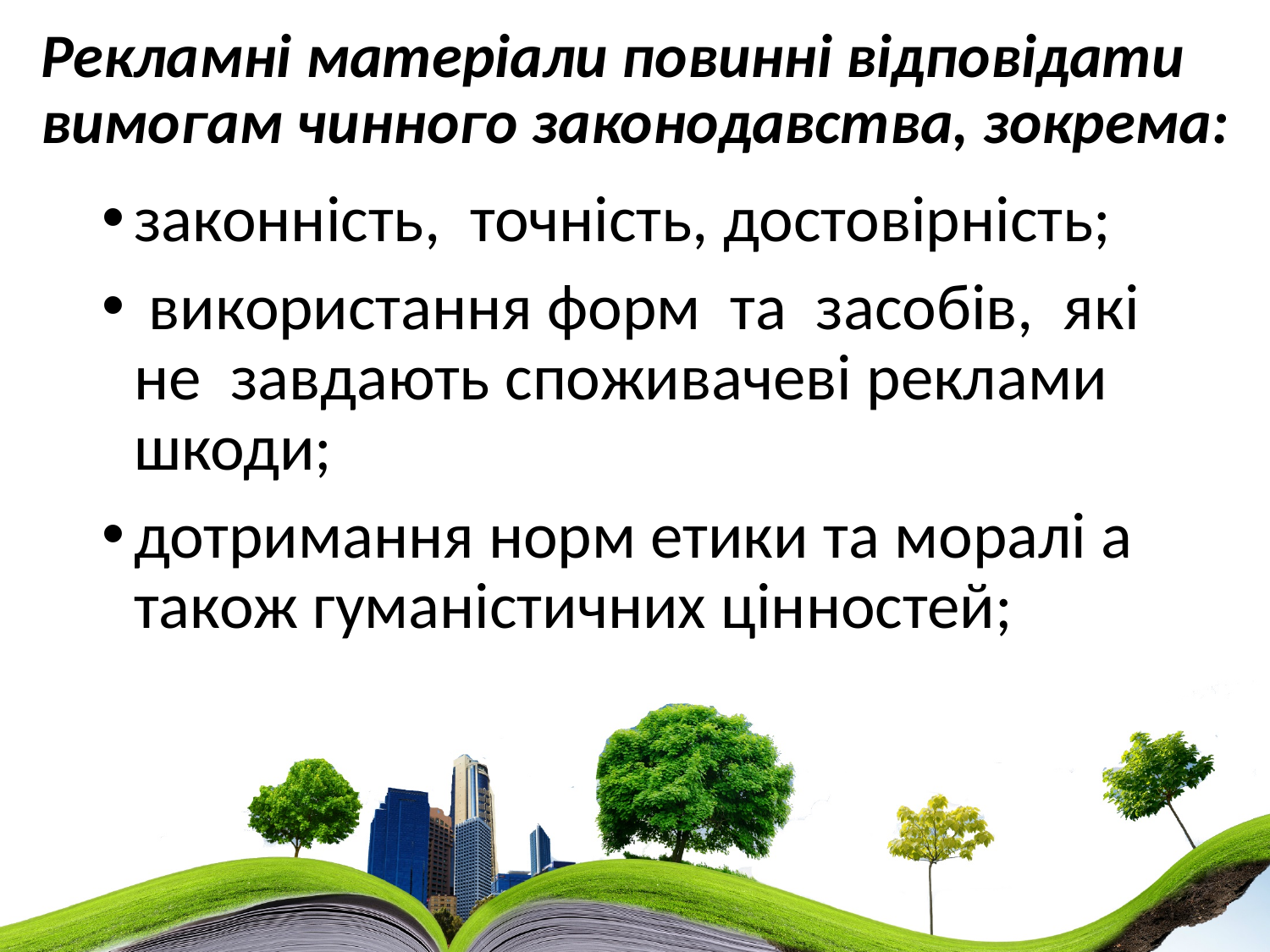

# Рекламні матеріали повинні відповідати вимогам чинного законодавства, зокрема:
законність,  точність, достовірність;
 використання форм  та  засобів,  які  не  завдають споживачеві реклами шкоди;
дотримання норм етики та моралі а також гуманістичних цінностей;